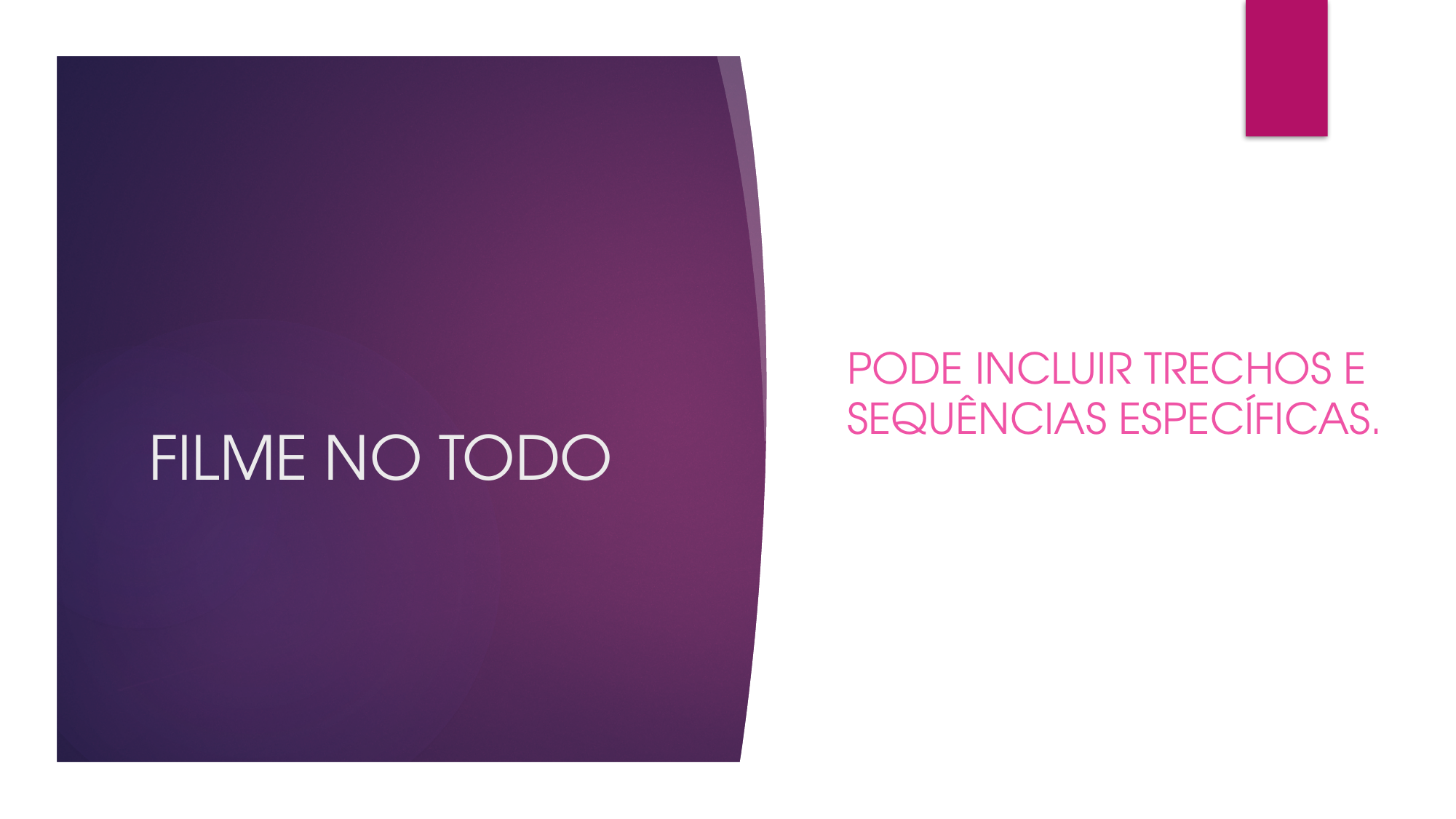

PODE INCLUIR TRECHOS E SEQUÊNCIAS ESPECÍFICAS.
# FILME NO TODO